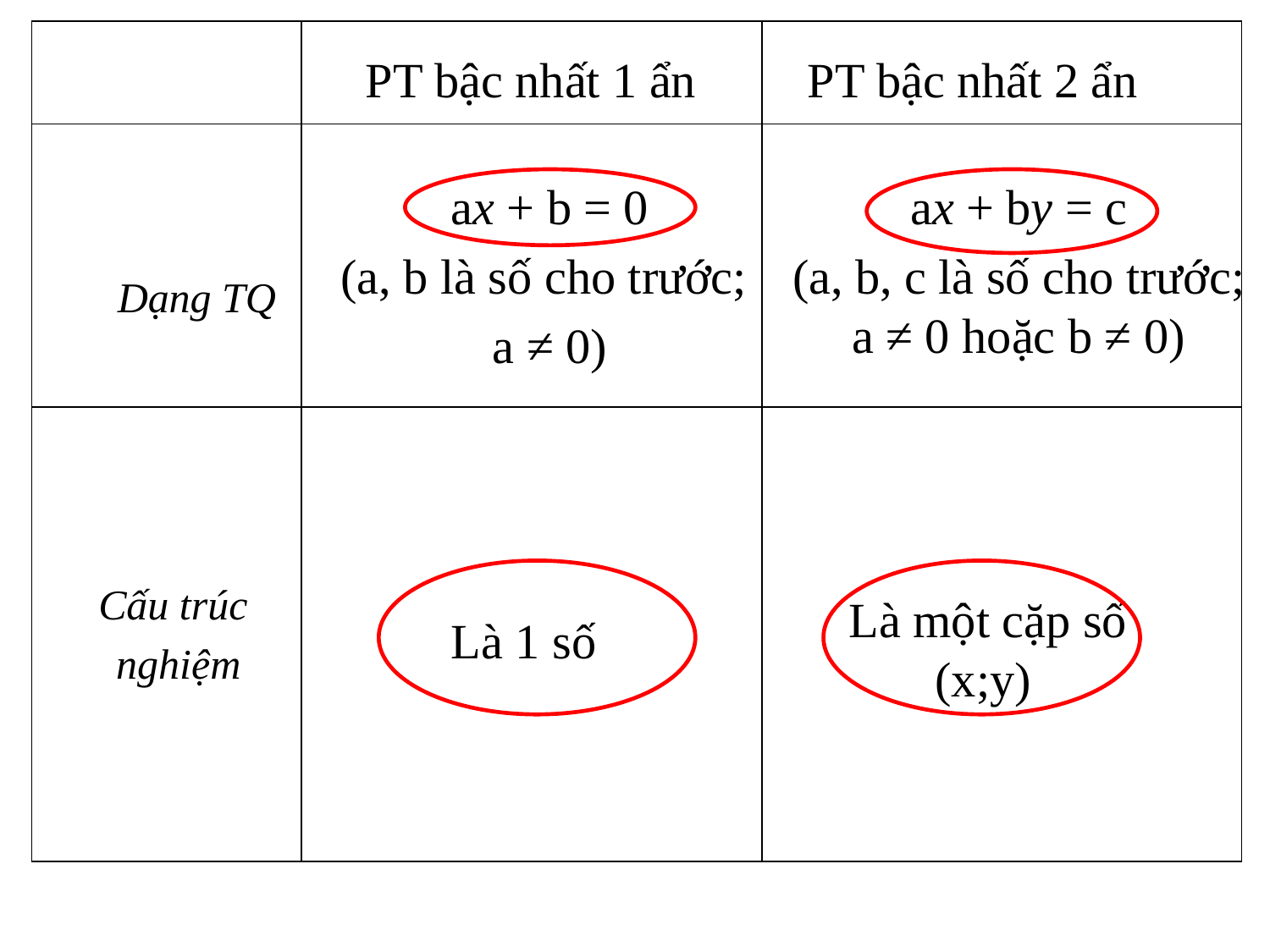

|  |  |  |
| --- | --- | --- |
|  |  |  |
|  |  |  |
PT bậc nhất 1 ẩn
PT bậc nhất 2 ẩn

ax + b = 0
(a, b là số cho trước;
a ≠ 0)

ax + by = c
(a, b, c là số cho trước; a ≠ 0 hoặc b ≠ 0)

Dạng TQ

Cấu trúc
 nghiệm
Là một cặp số
       (x;y)
Là 1 số